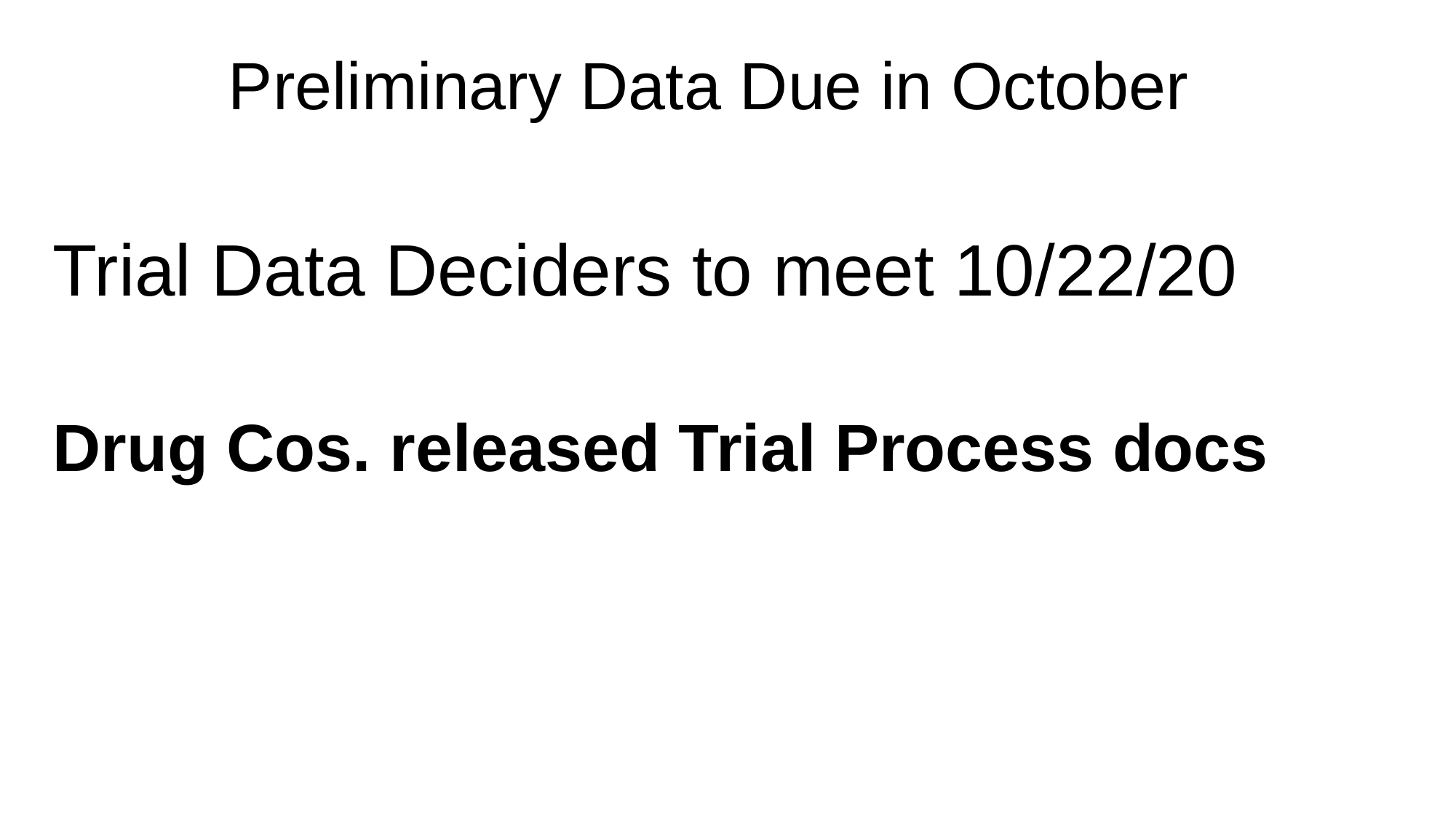

# Preliminary Data Due in October
Trial Data Deciders to meet 10/22/20

Drug Cos. released Trial Process docs